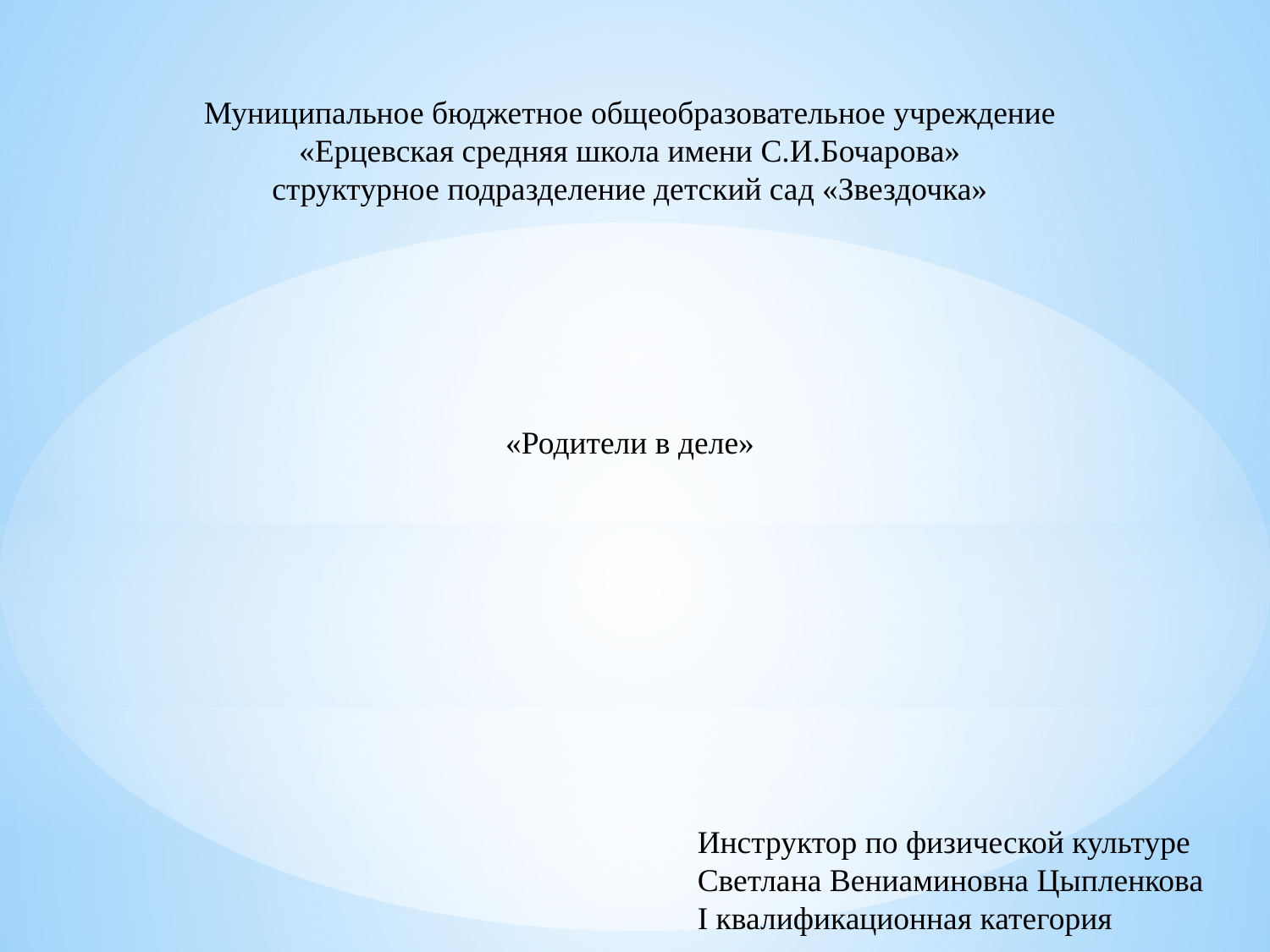

Муниципальное бюджетное общеобразовательное учреждение
«Ерцевская средняя школа имени С.И.Бочарова»
структурное подразделение детский сад «Звездочка»
 «Родители в деле»
Инструктор по физической культуре
Светлана Вениаминовна Цыпленкова
I квалификационная категория